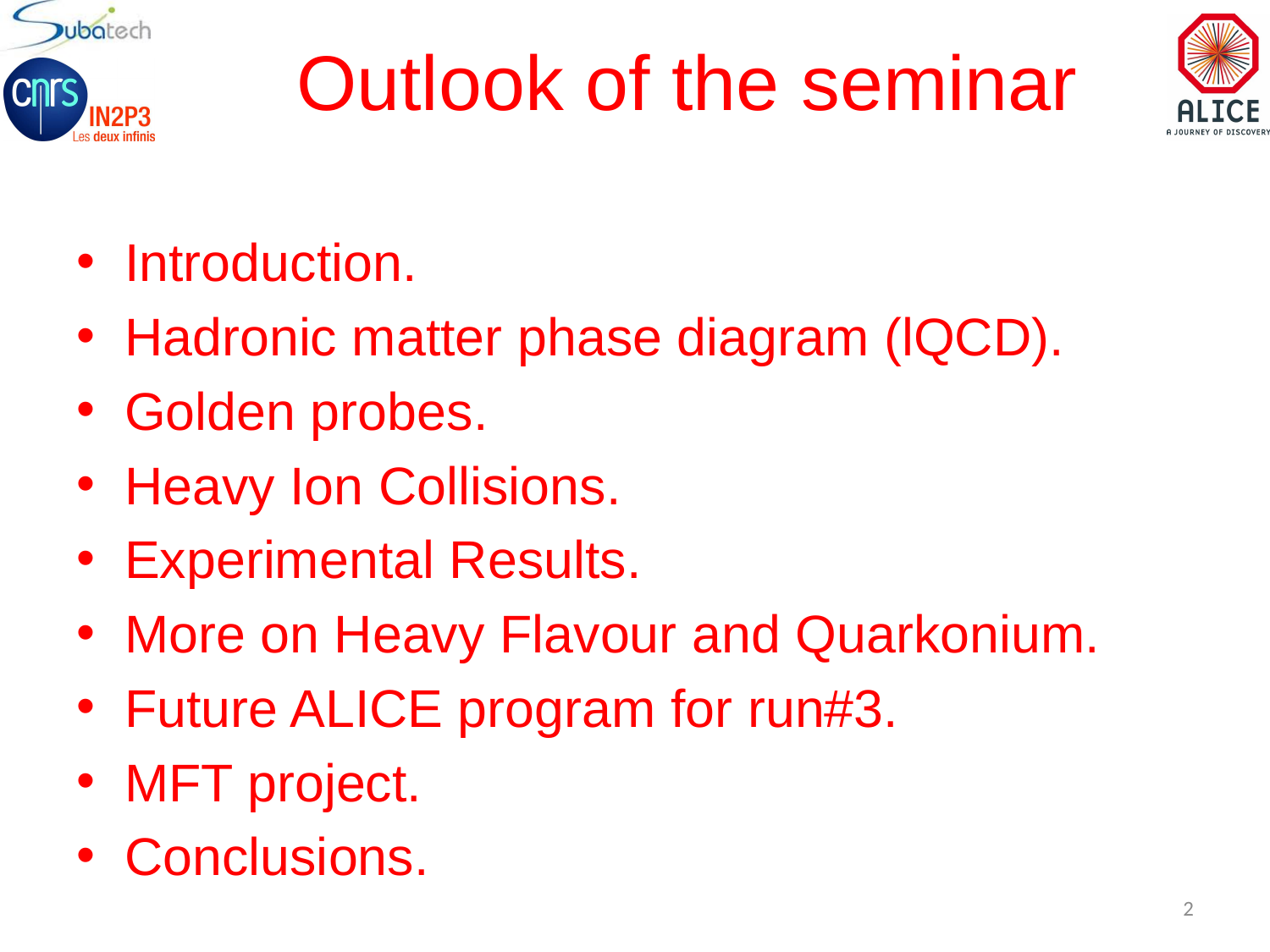

# Outlook of the seminar
Introduction.
Hadronic matter phase diagram (lQCD).
Golden probes.
Heavy Ion Collisions.
Experimental Results.
More on Heavy Flavour and Quarkonium.
Future ALICE program for run#3.
MFT project.
Conclusions.

2